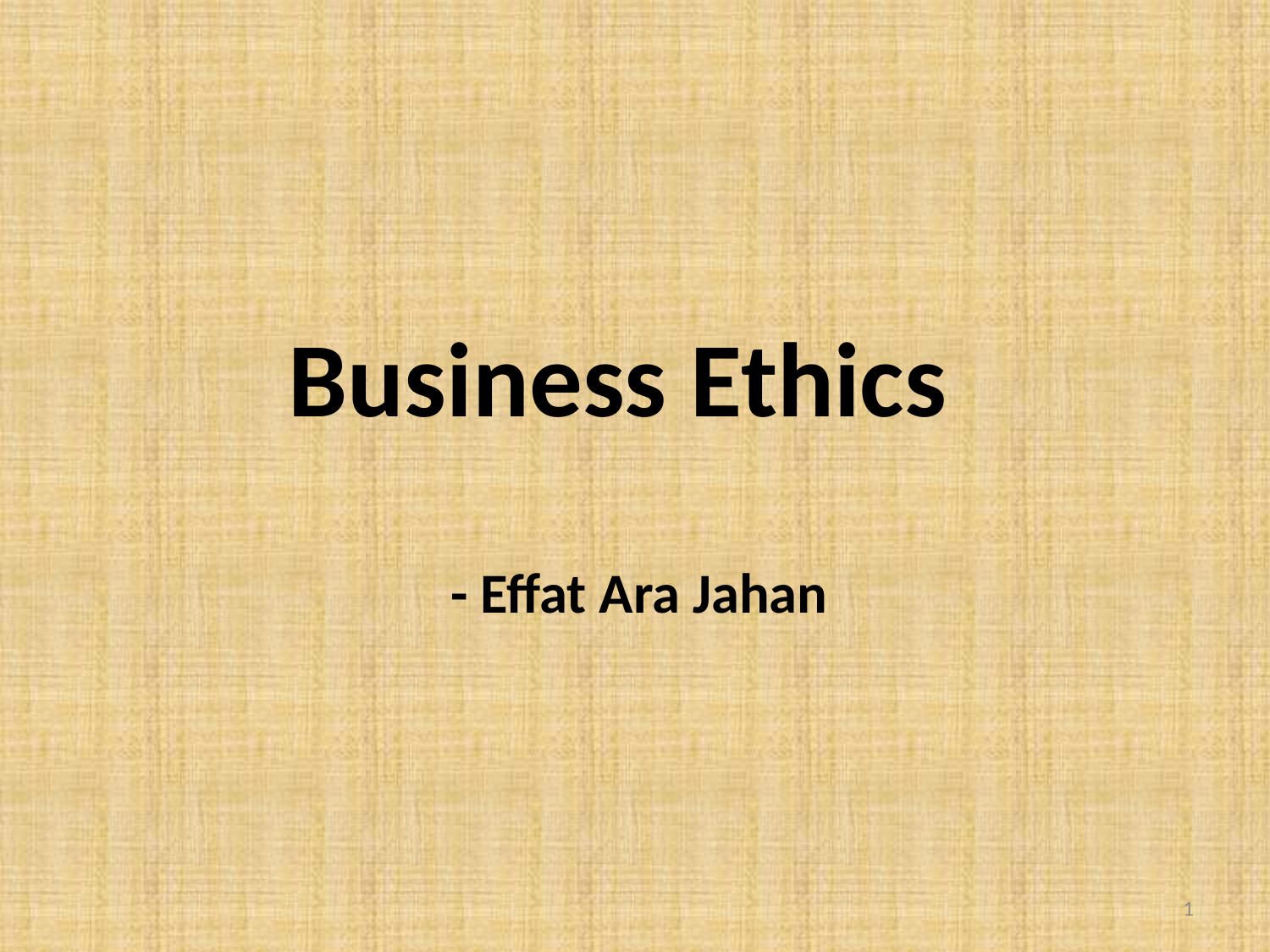

# Business Ethics
    - Effat Ara Jahan
1